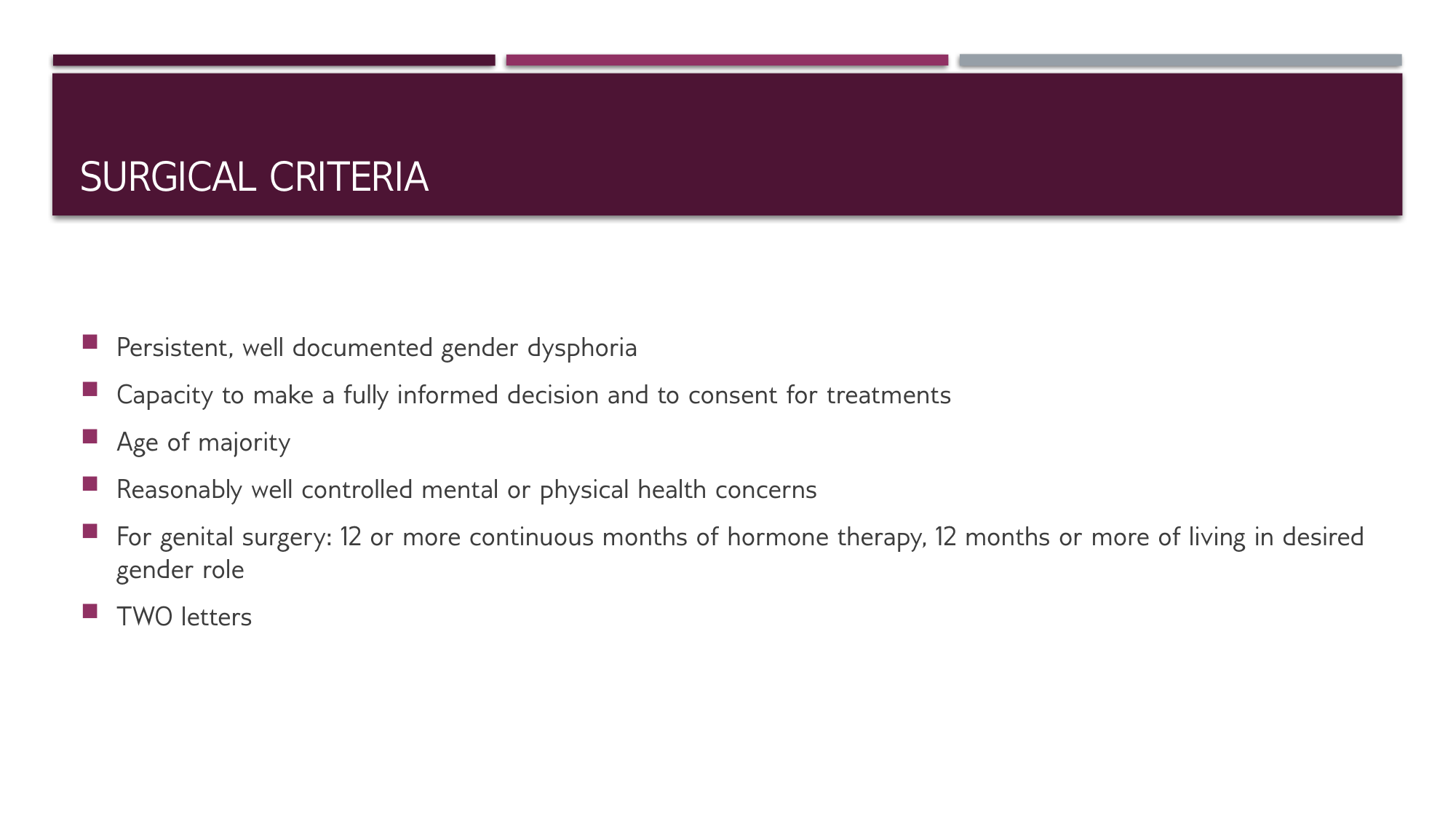

# Surgical Criteria
Persistent, well documented gender dysphoria
Capacity to make a fully informed decision and to consent for treatments
Age of majority
Reasonably well controlled mental or physical health concerns
For genital surgery: 12 or more continuous months of hormone therapy, 12 months or more of living in desired gender role
TWO letters